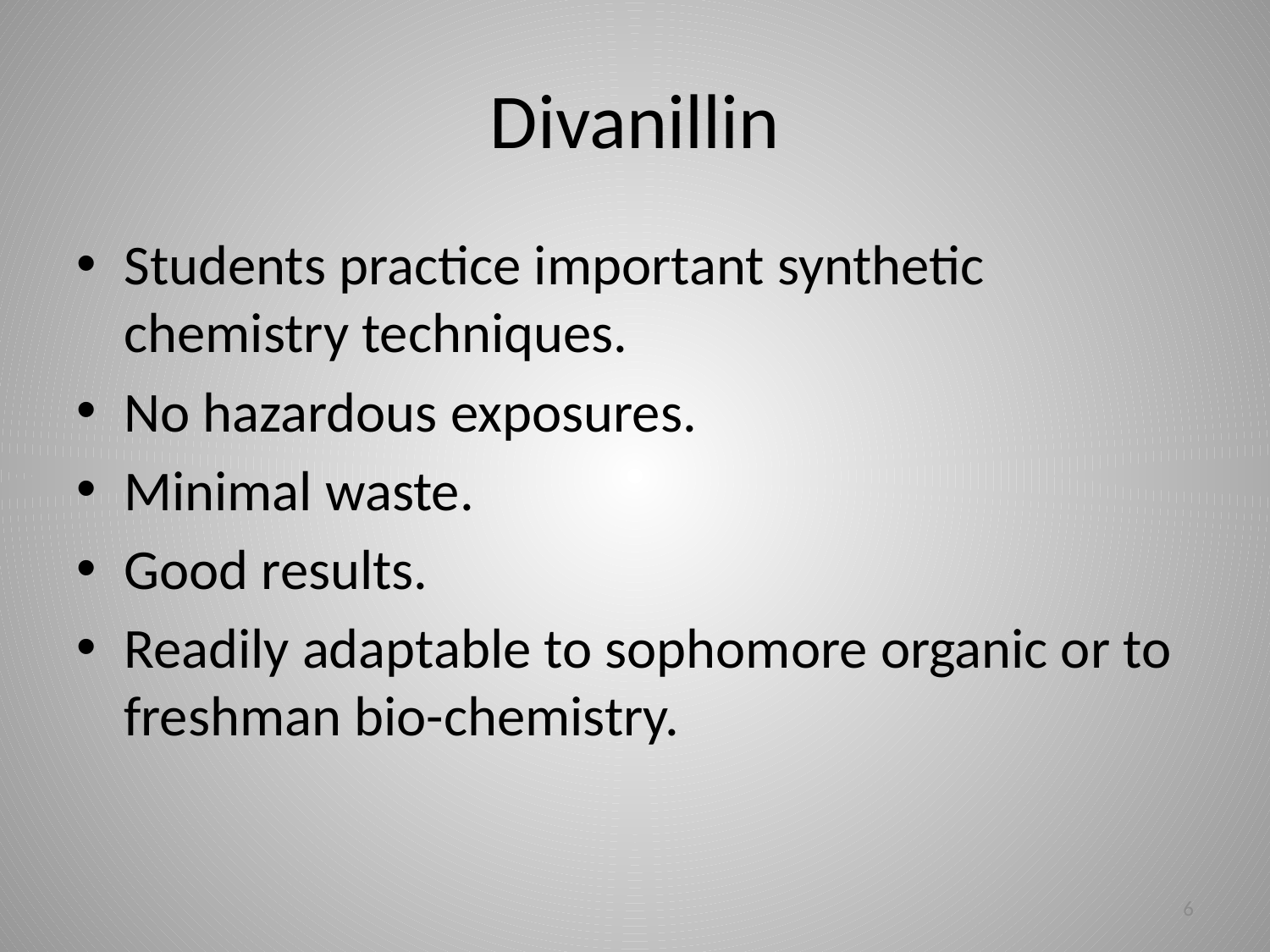

# Divanillin
Students practice important synthetic chemistry techniques.
No hazardous exposures.
Minimal waste.
Good results.
Readily adaptable to sophomore organic or to freshman bio-chemistry.
6